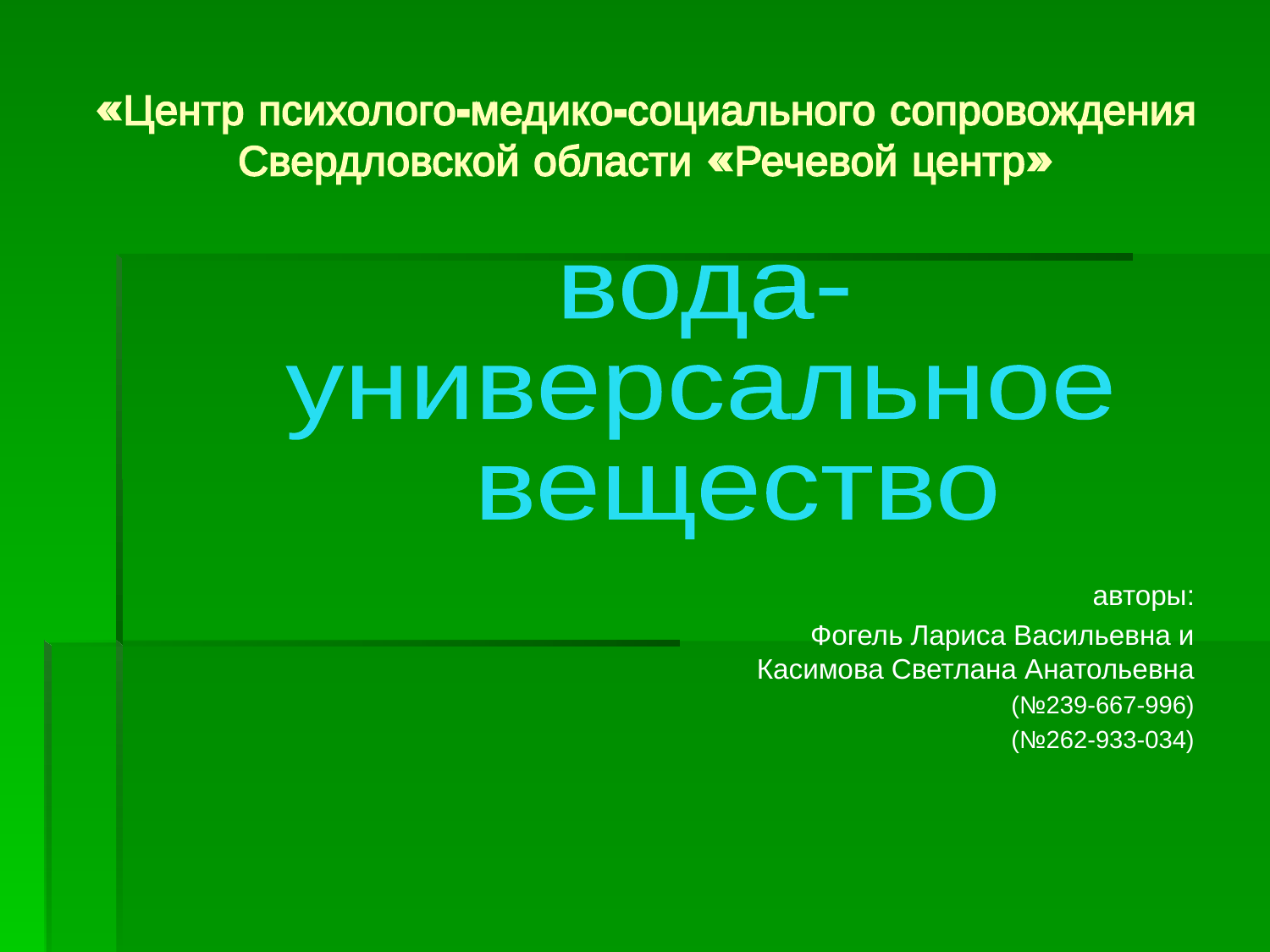

# «Центр психолого-медико-социального сопровождения Свердловской области «Речевой центр»
вода-
универсальное
 вещество
авторы:
Фогель Лариса Васильевна и Касимова Светлана Анатольевна
(№239-667-996)
	(№262-933-034)